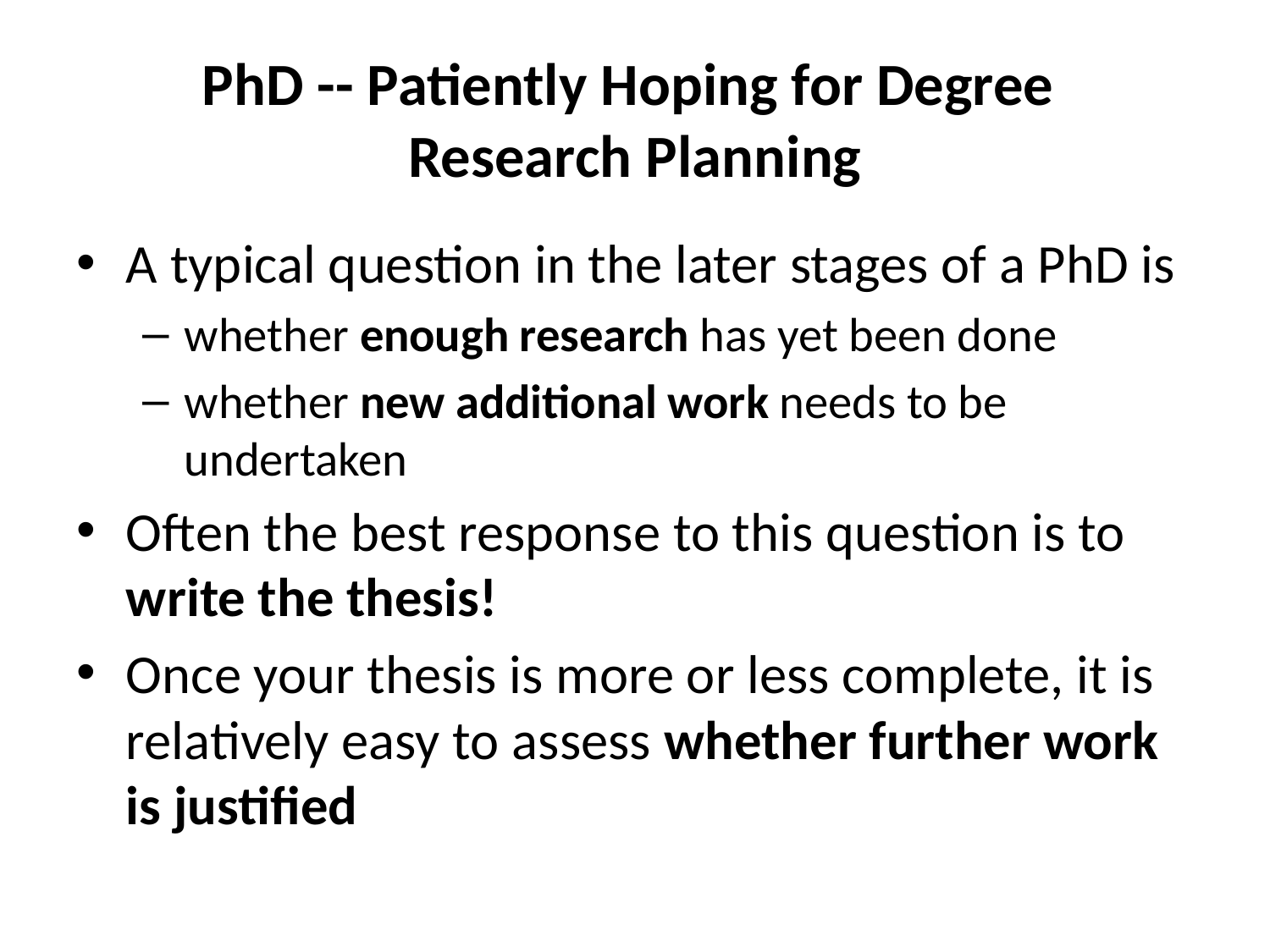

# PhD -- Patiently Hoping for Degree Research Planning
A typical question in the later stages of a PhD is
whether enough research has yet been done
whether new additional work needs to be undertaken
Often the best response to this question is to write the thesis!
Once your thesis is more or less complete, it is relatively easy to assess whether further work is justified